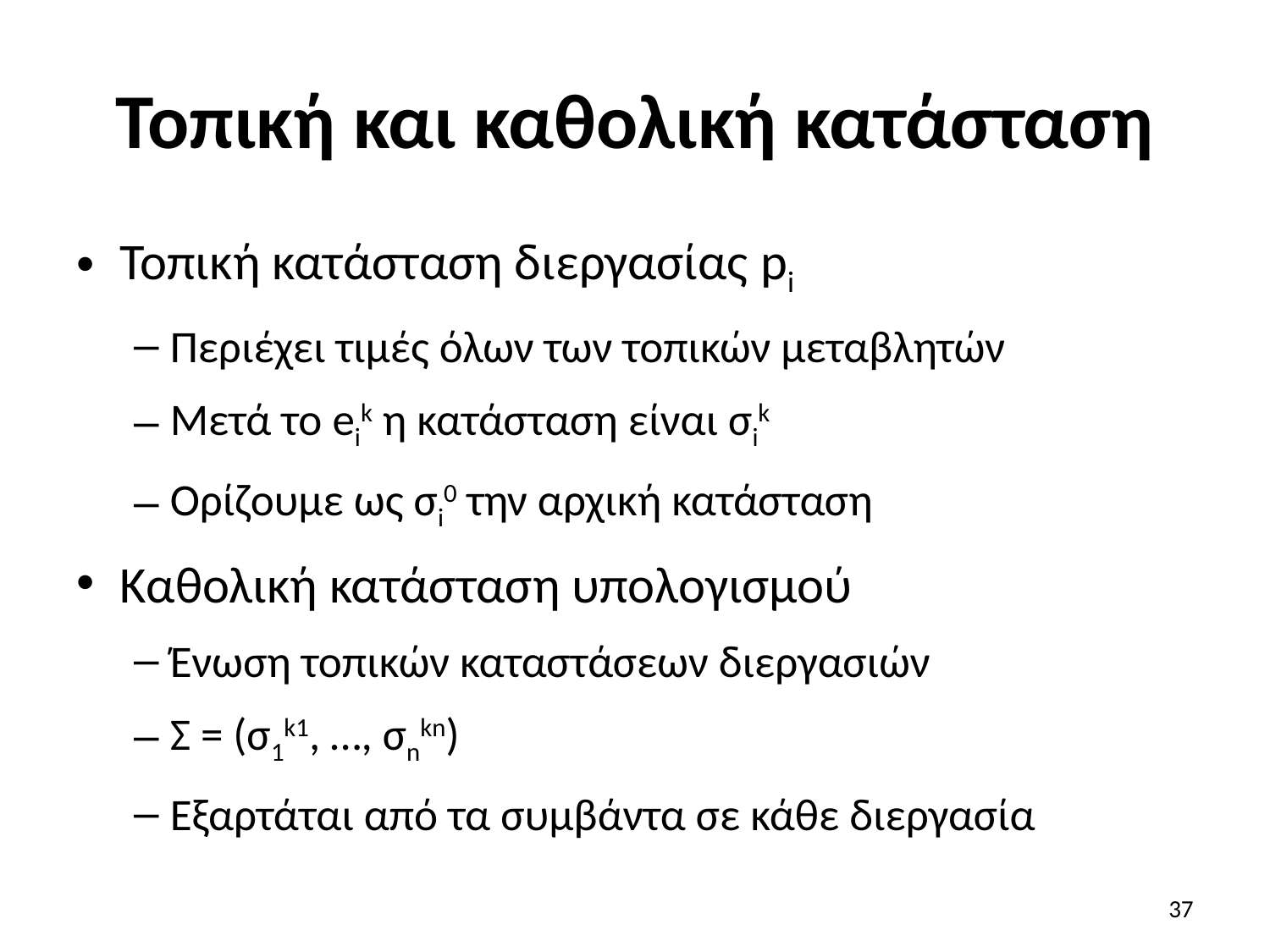

# Τοπική και καθολική κατάσταση
Τοπική κατάσταση διεργασίας pi
Περιέχει τιμές όλων των τοπικών μεταβλητών
Μετά το eik η κατάσταση είναι σik
Ορίζουμε ως σi0 την αρχική κατάσταση
Καθολική κατάσταση υπολογισμού
Ένωση τοπικών καταστάσεων διεργασιών
Σ = (σ1k1, …, σnkn)
Εξαρτάται από τα συμβάντα σε κάθε διεργασία

37